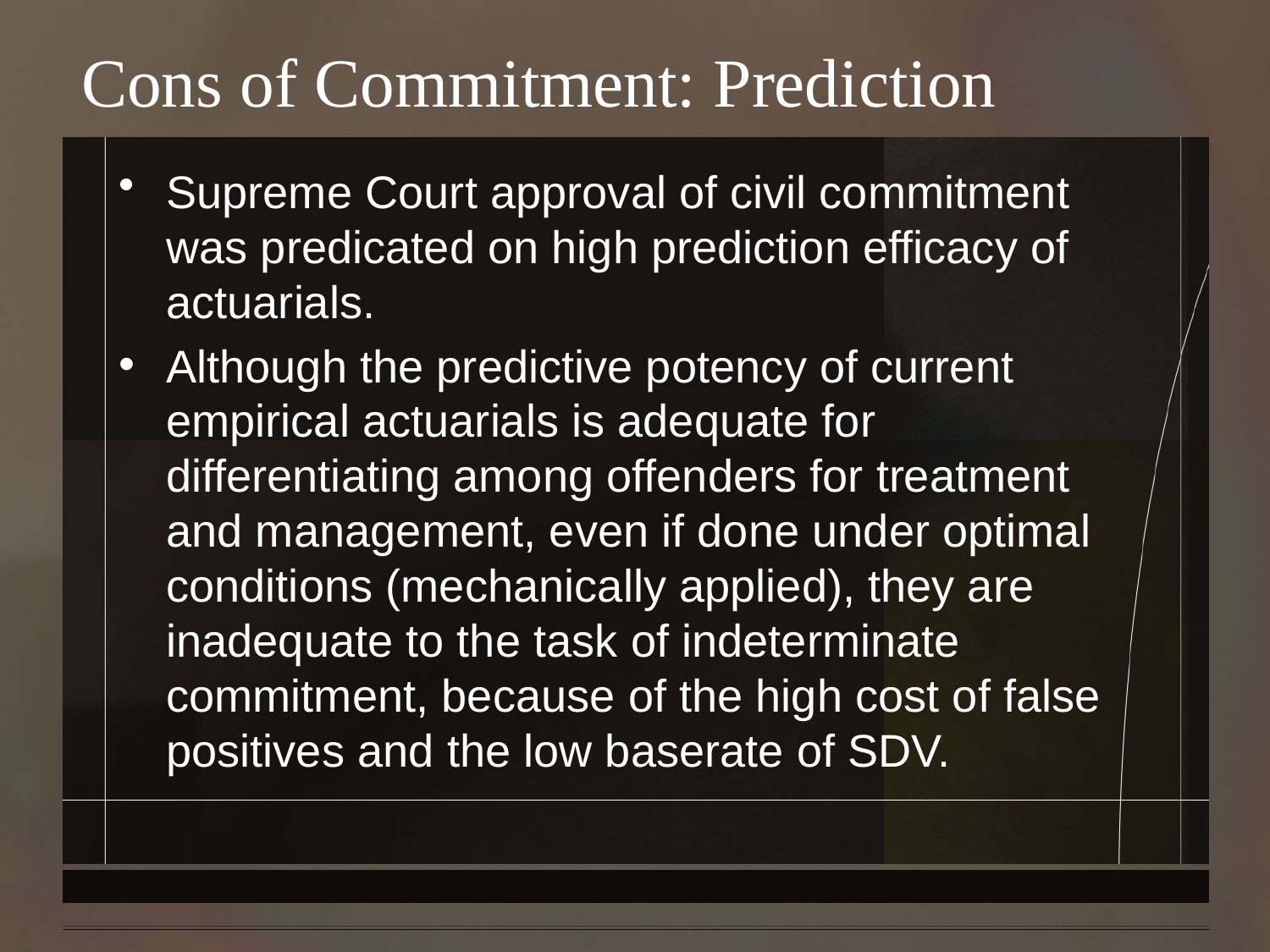

# Cons of Commitment: Prediction
Supreme Court approval of civil commitment was predicated on high prediction efficacy of actuarials.
Although the predictive potency of current empirical actuarials is adequate for differentiating among offenders for treatment and management, even if done under optimal conditions (mechanically applied), they are inadequate to the task of indeterminate commitment, because of the high cost of false positives and the low baserate of SDV.